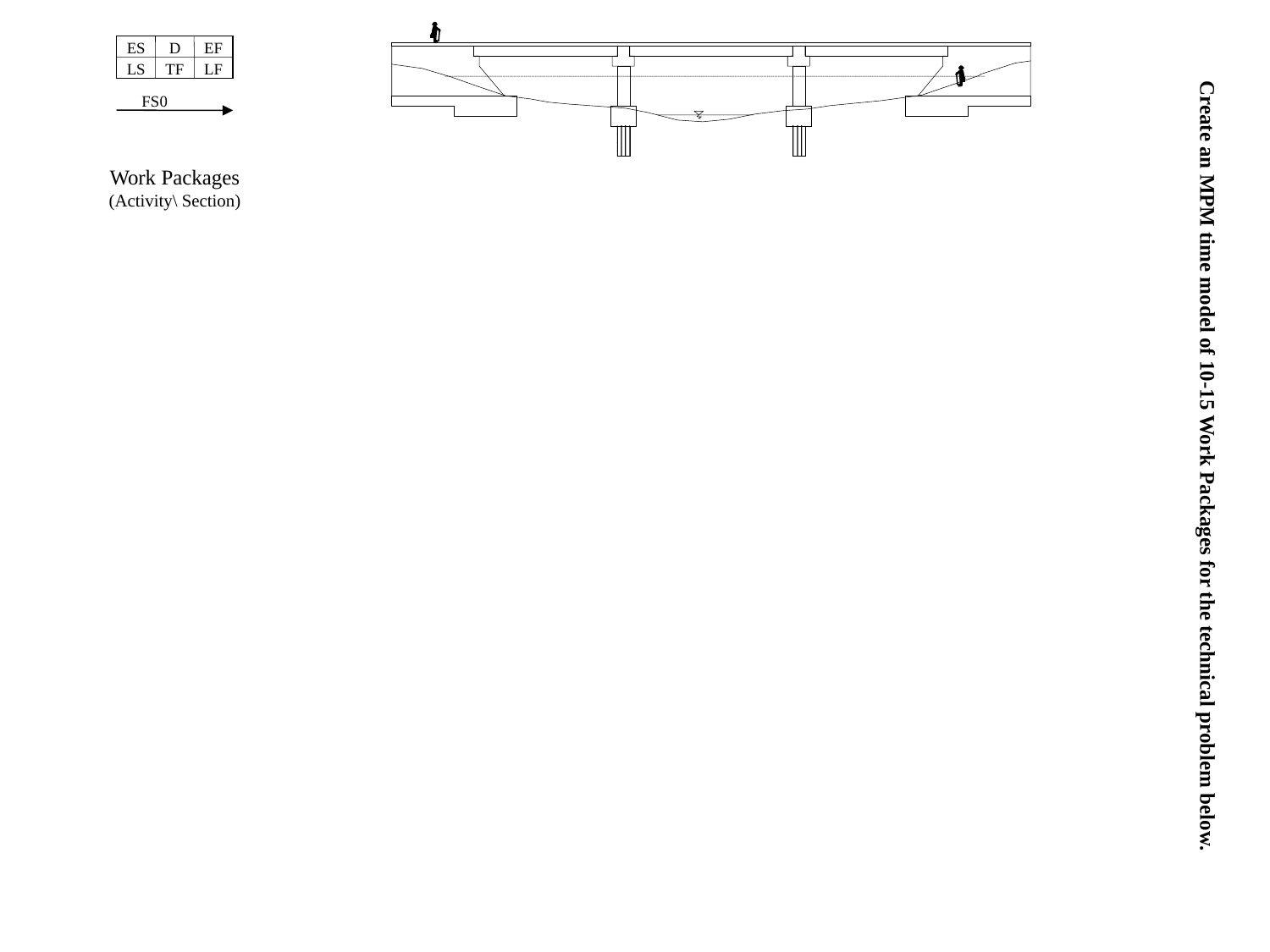

ES

D
EF

LS
TF
LF
FS0

Work Packages
(Activity\ Section)